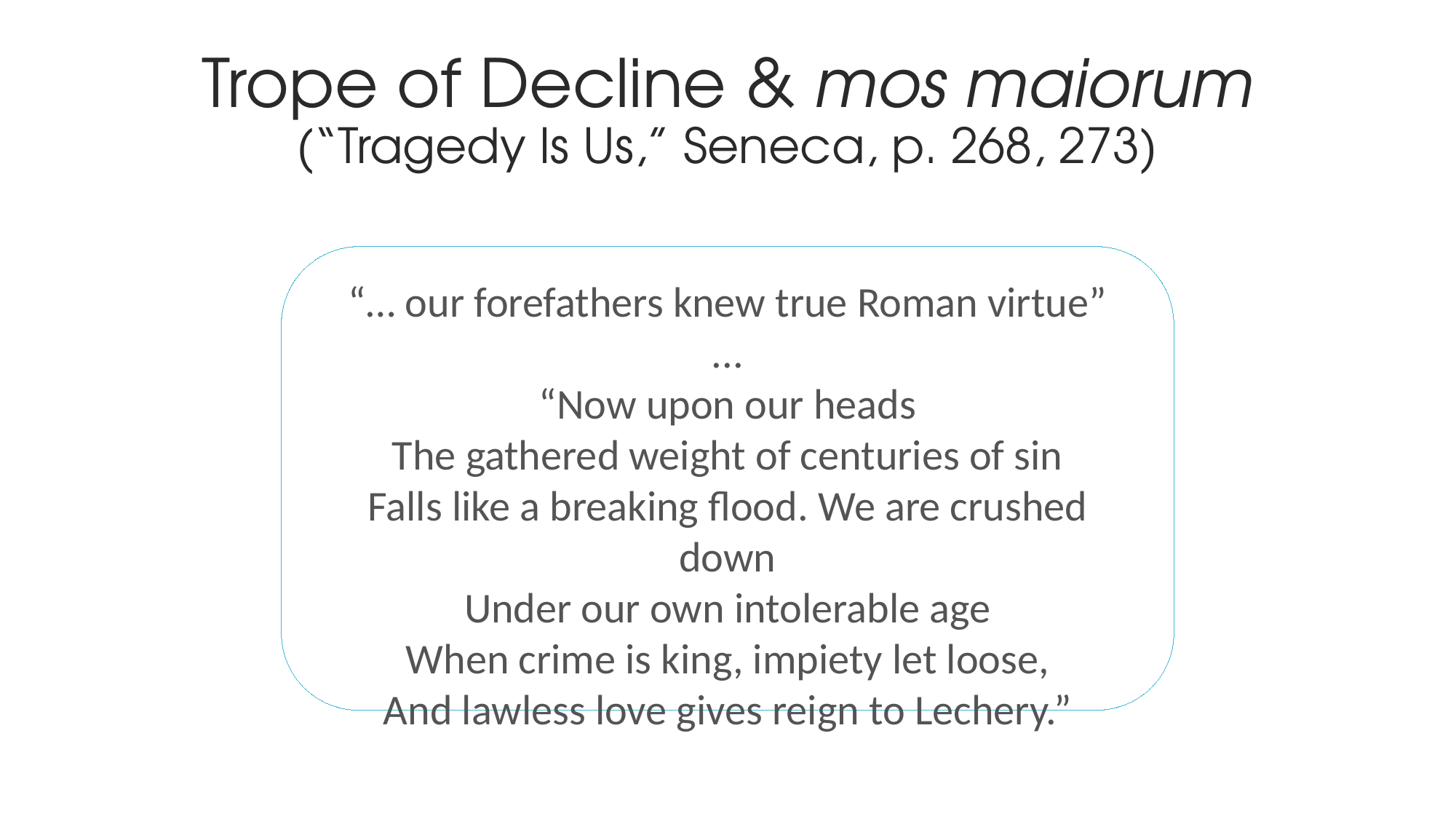

# Trope of Decline & mos maiorum (“Tragedy Is Us,” Seneca, p. 268, 273)
“… our forefathers knew true Roman virtue”
...
“Now upon our heads
The gathered weight of centuries of sin
Falls like a breaking flood. We are crushed down
Under our own intolerable age
When crime is king, impiety let loose,
And lawless love gives reign to Lechery.”